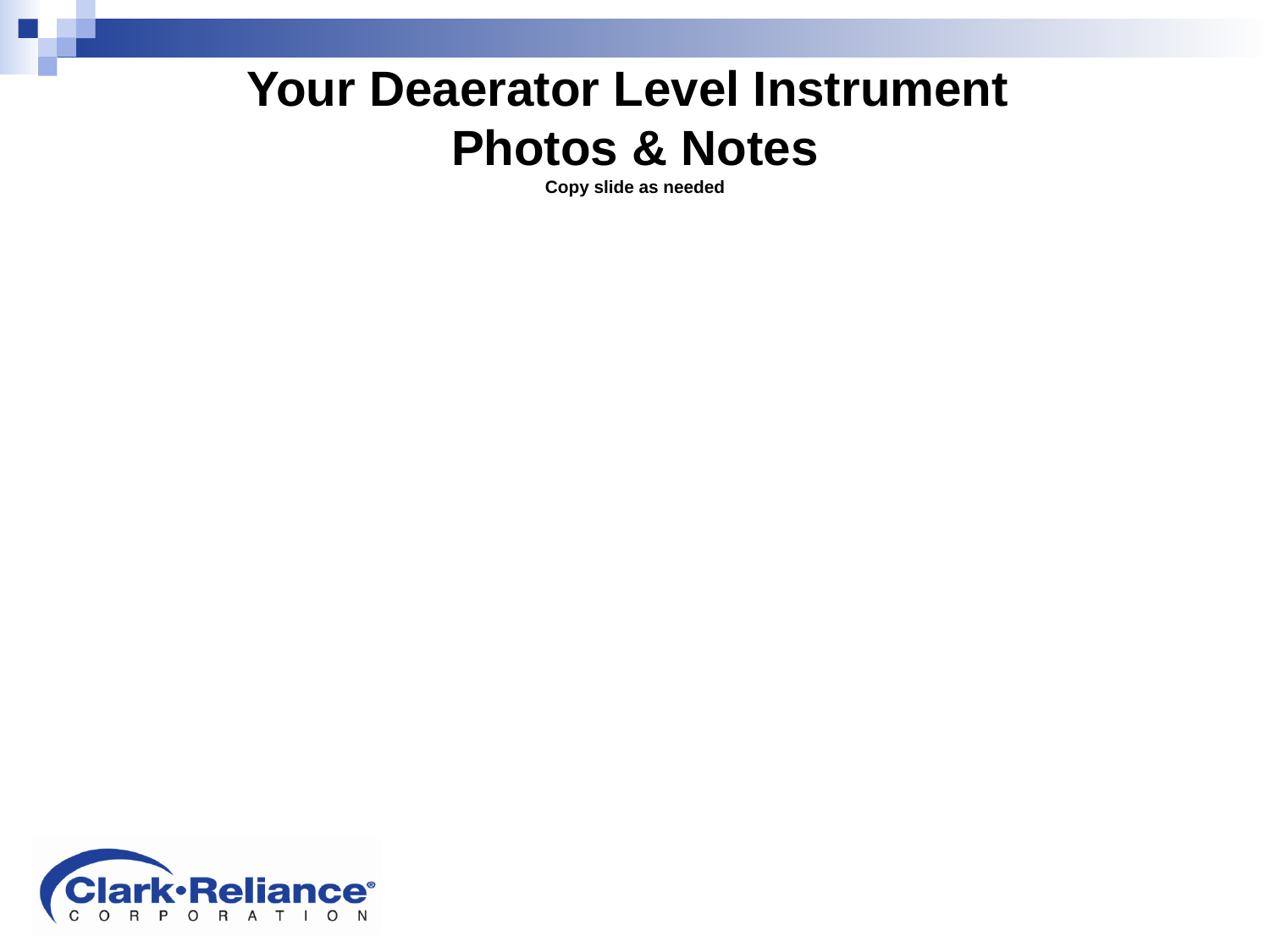

# Your Deaerator Level Instrument Photos & Notes Copy slide as needed